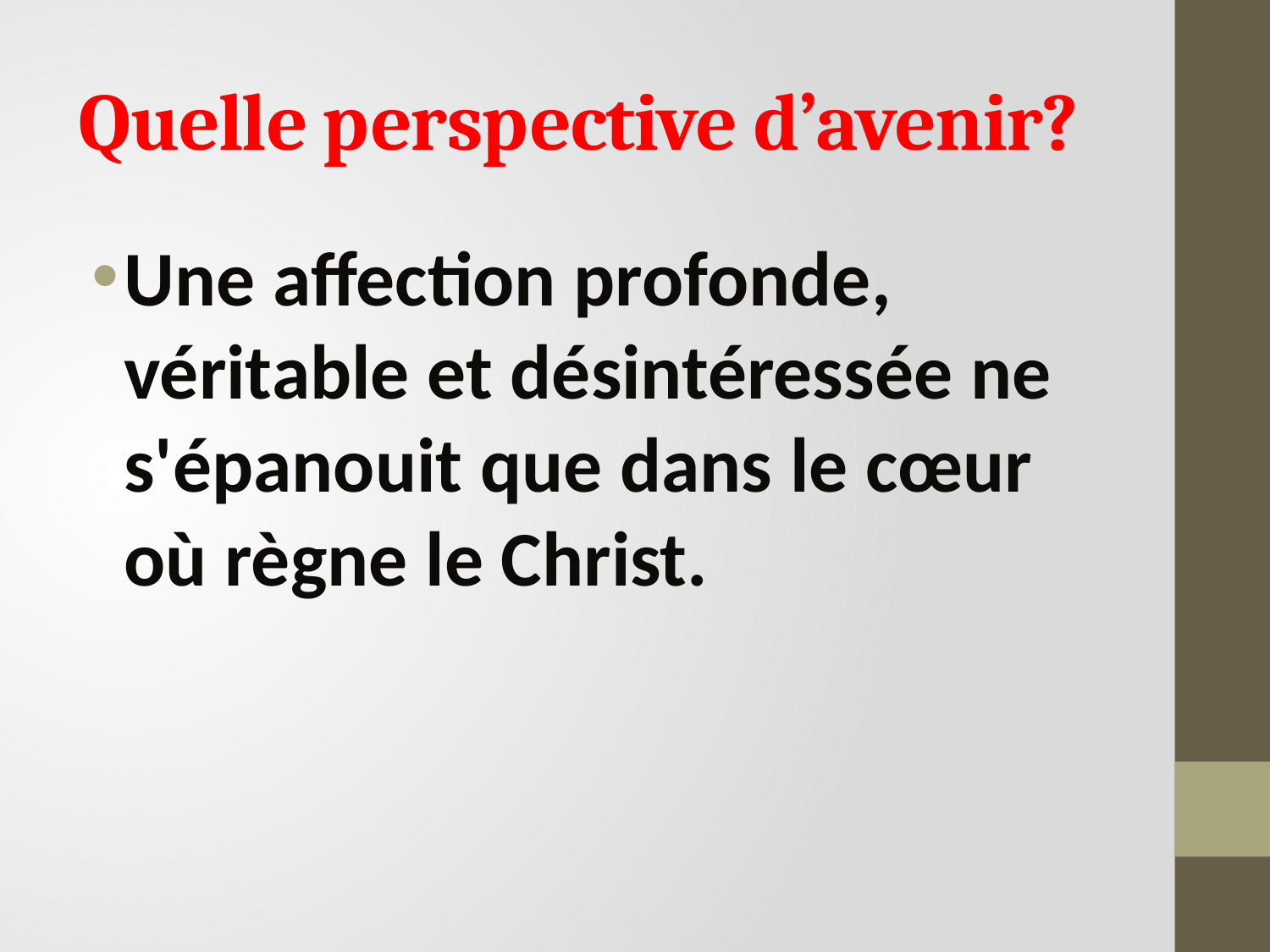

# Quelle perspective d’avenir?
Une affection profonde, véritable et désintéressée ne s'épanouit que dans le cœur où règne le Christ.